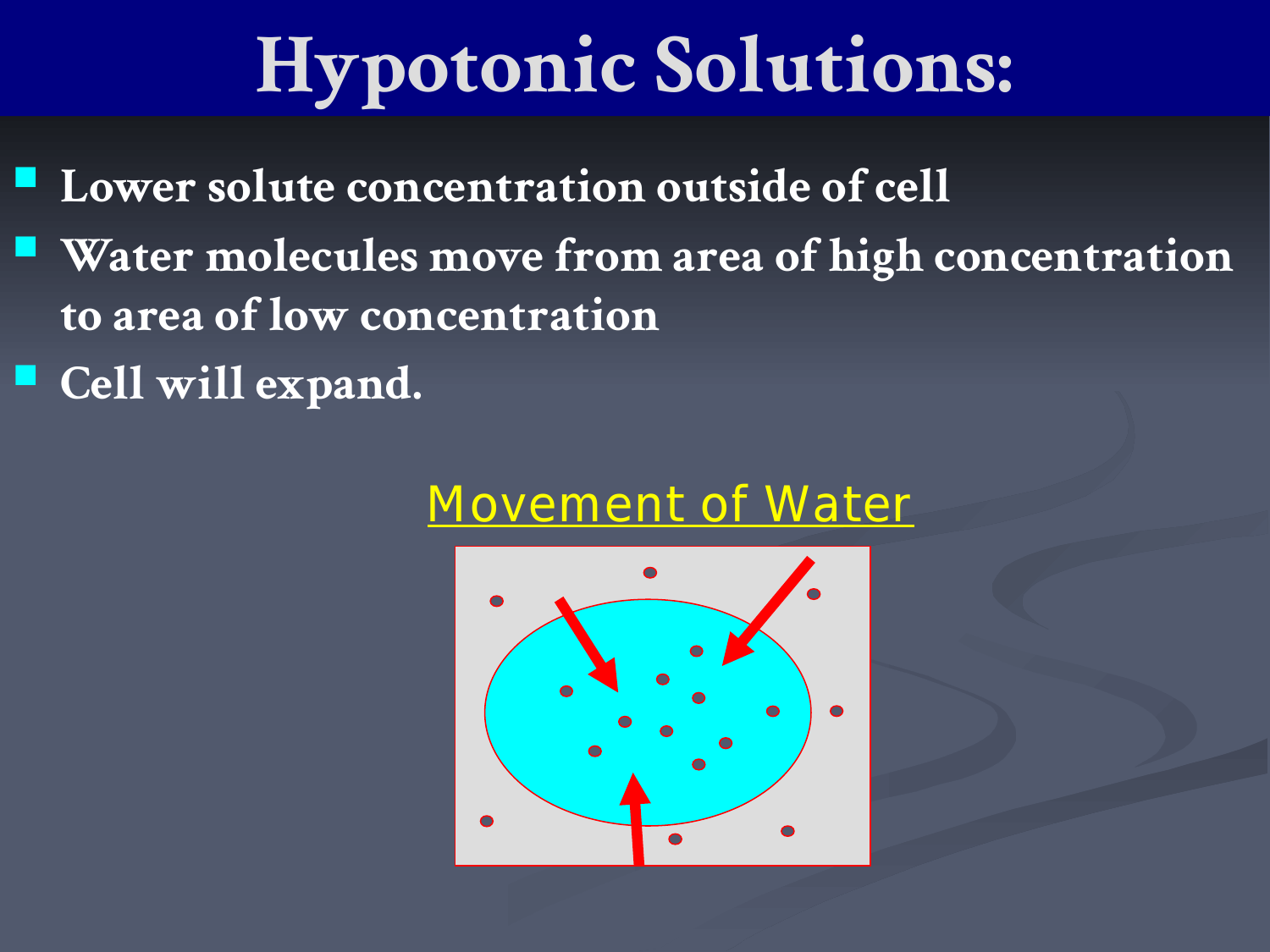

# Hypotonic Solutions:
Lower solute concentration outside of cell
Water molecules move from area of high concentration to area of low concentration
Cell will expand.
Movement of Water